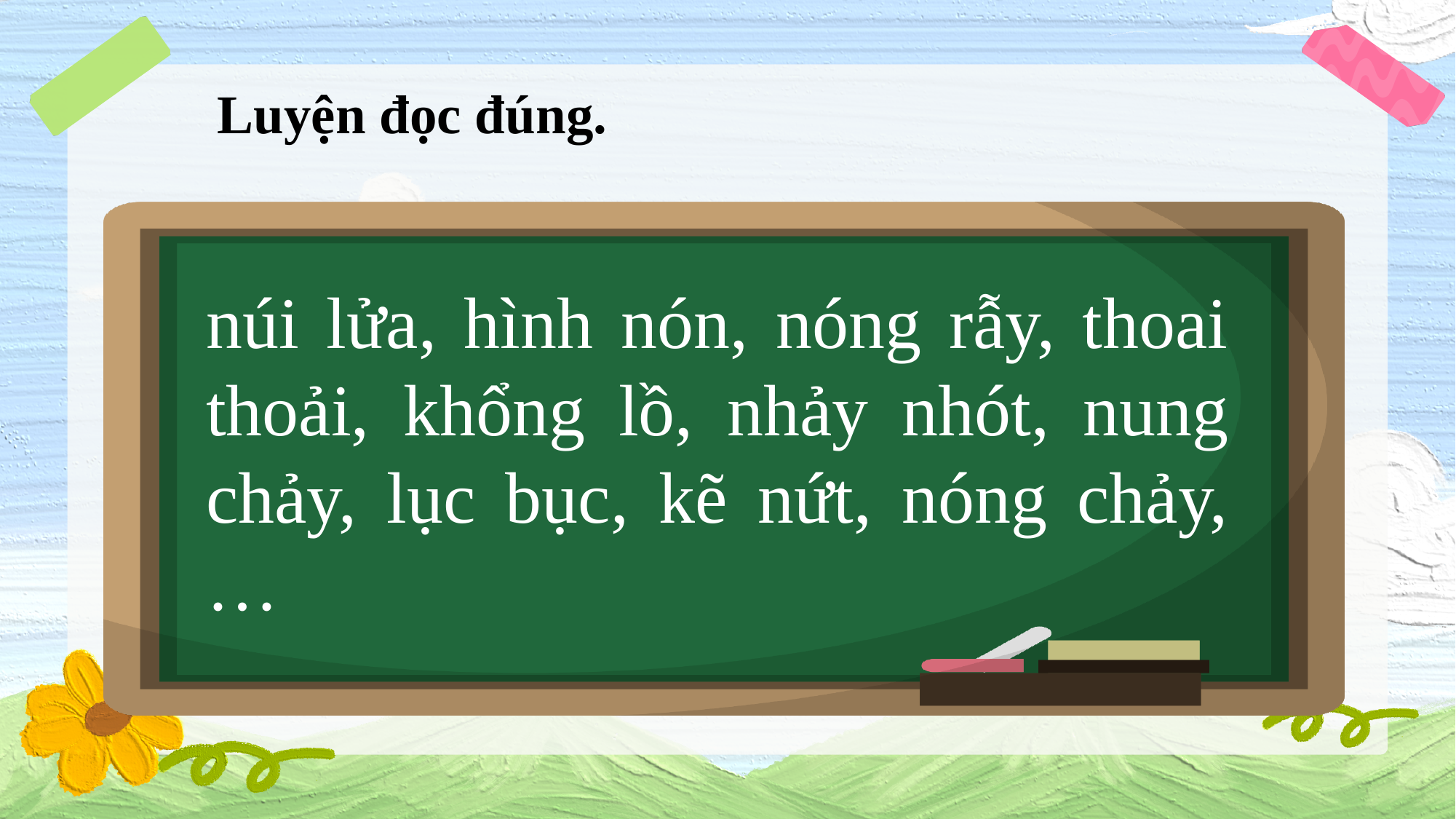

Luyện đọc đúng.

núi lửa, hình nón, nóng rẫy, thoai thoải, khổng lồ, nhảy nhót, nung chảy, lục bục, kẽ nứt, nóng chảy,…